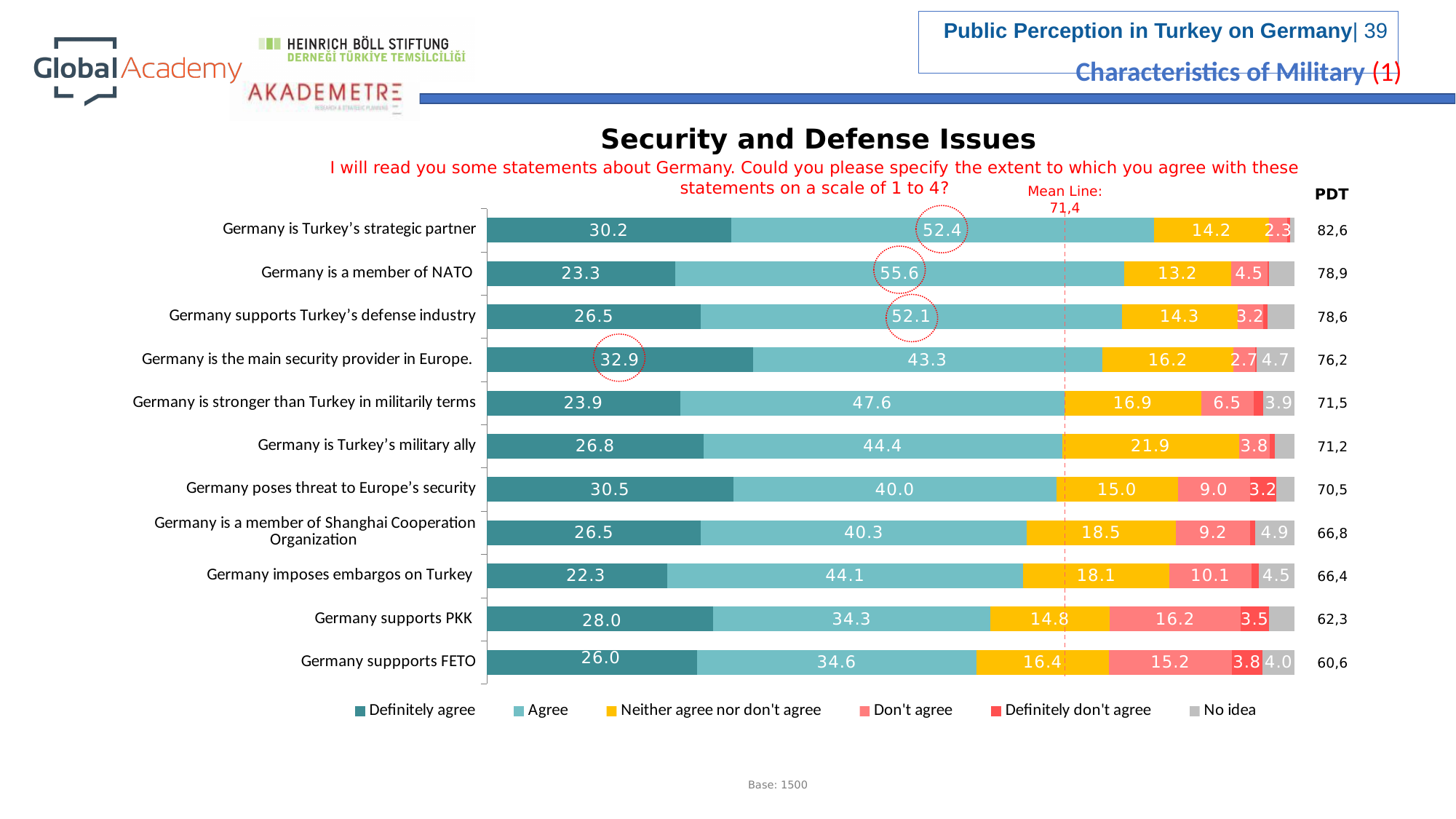

Characteristics of Military (1)
Security and Defense Issues
I will read you some statements about Germany. Could you please specify the extent to which you agree with these statements on a scale of 1 to 4?
Mean Line: 71,4
PDT

### Chart

| Category | Definitely agree | Agree | Neither agree nor don't agree | Don't agree | Definitely don't agree | No idea |
|---|---|---|---|---|---|---|
| Germany is Turkey’s strategic partner | 30.2 | 52.4 | 14.2 | 2.3 | 0.3 | 0.6 |
| Germany is a member of NATO  | 23.3 | 55.6 | 13.2 | 4.5 | 0.2 | 3.2 |
| Germany supports Turkey’s defense industry | 26.5 | 52.1 | 14.3 | 3.2 | 0.5 | 3.4 |
| Germany is the main security provider in Europe.  | 32.9 | 43.3 | 16.2 | 2.7 | 0.2 | 4.7 |
| Germany is stronger than Turkey in militarily terms | 23.9 | 47.6 | 16.9 | 6.5 | 1.2 | 3.9 |
| Germany is Turkey’s military ally | 26.8 | 44.4 | 21.9 | 3.8 | 0.6 | 2.5 |
| Germany poses threat to Europe’s security | 30.5 | 40.0 | 15.0 | 9.0 | 3.2 | 2.3 |
| Germany is a member of Shanghai Cooperation Organization  | 26.5 | 40.3 | 18.5 | 9.2 | 0.6 | 4.9 |
| Germany imposes embargos on Turkey  | 22.3 | 44.1 | 18.1 | 10.1 | 0.9 | 4.5 |
| Germany supports PKK  | 28.0 | 34.3 | 14.8 | 16.2 | 3.5 | 3.2 |
| Germany suppports FETO | 26.0 | 34.6 | 16.4 | 15.2 | 3.8 | 4.0 |
| 82,6 |
| --- |
| 78,9 |
| 78,6 |
| 76,2 |
| 71,5 |
| 71,2 |
| 70,5 |
| 66,8 |
| 66,4 |
| 62,3 |
| 60,6 |

Base: 1500